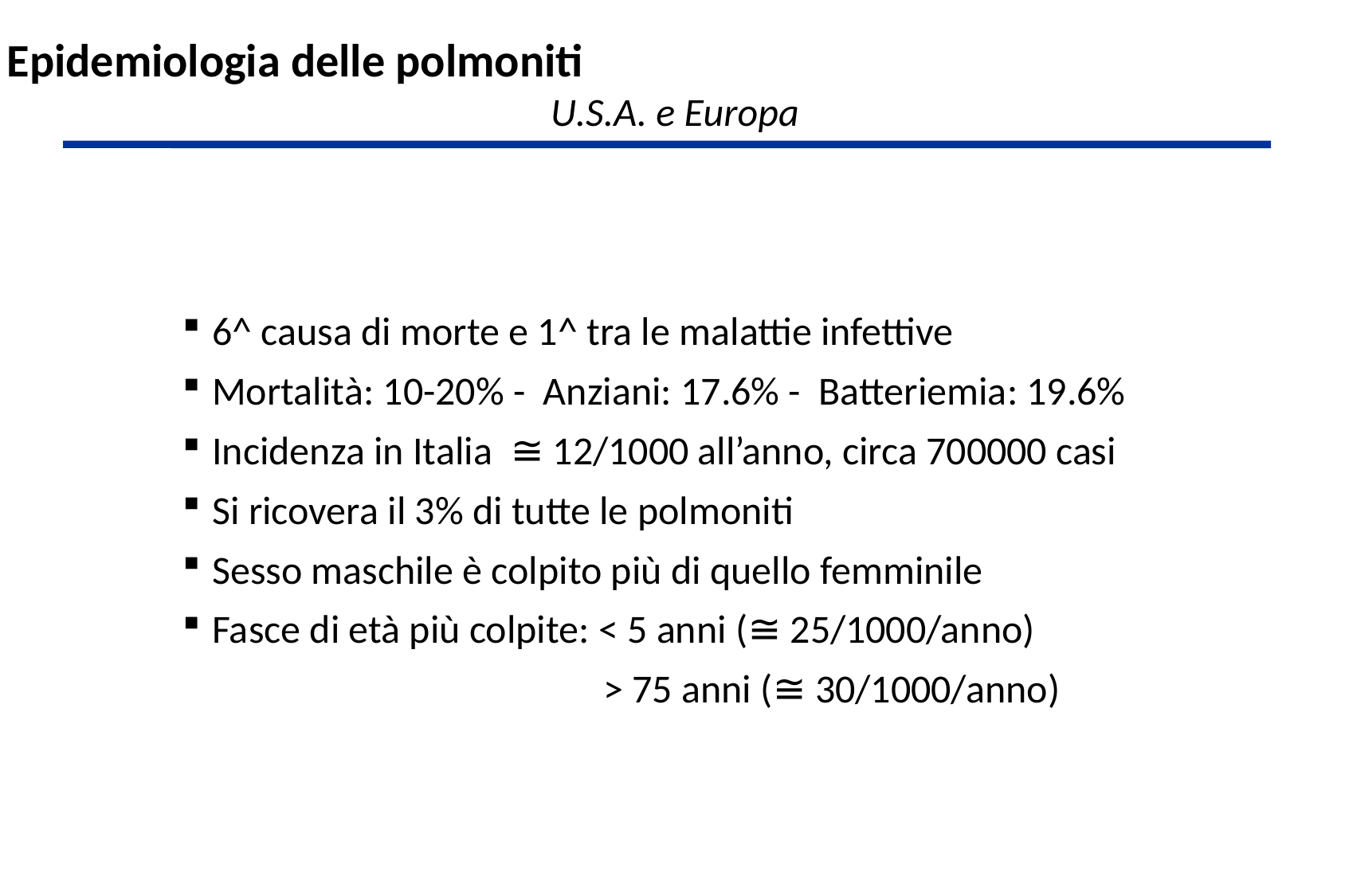

# Epidemiologia delle polmoniti                                                                         U.S.A. e Europa

6^ causa di morte e 1^ tra le malattie infettive
Mortalità: 10-20% -  Anziani: 17.6% -  Batteriemia: 19.6%
Incidenza in Italia  ≅ 12/1000 all’anno, circa 700000 casi
Si ricovera il 3% di tutte le polmoniti
Sesso maschile è colpito più di quello femminile
Fasce di età più colpite: < 5 anni (≅ 25/1000/anno)
                                               > 75 anni (≅ 30/1000/anno)